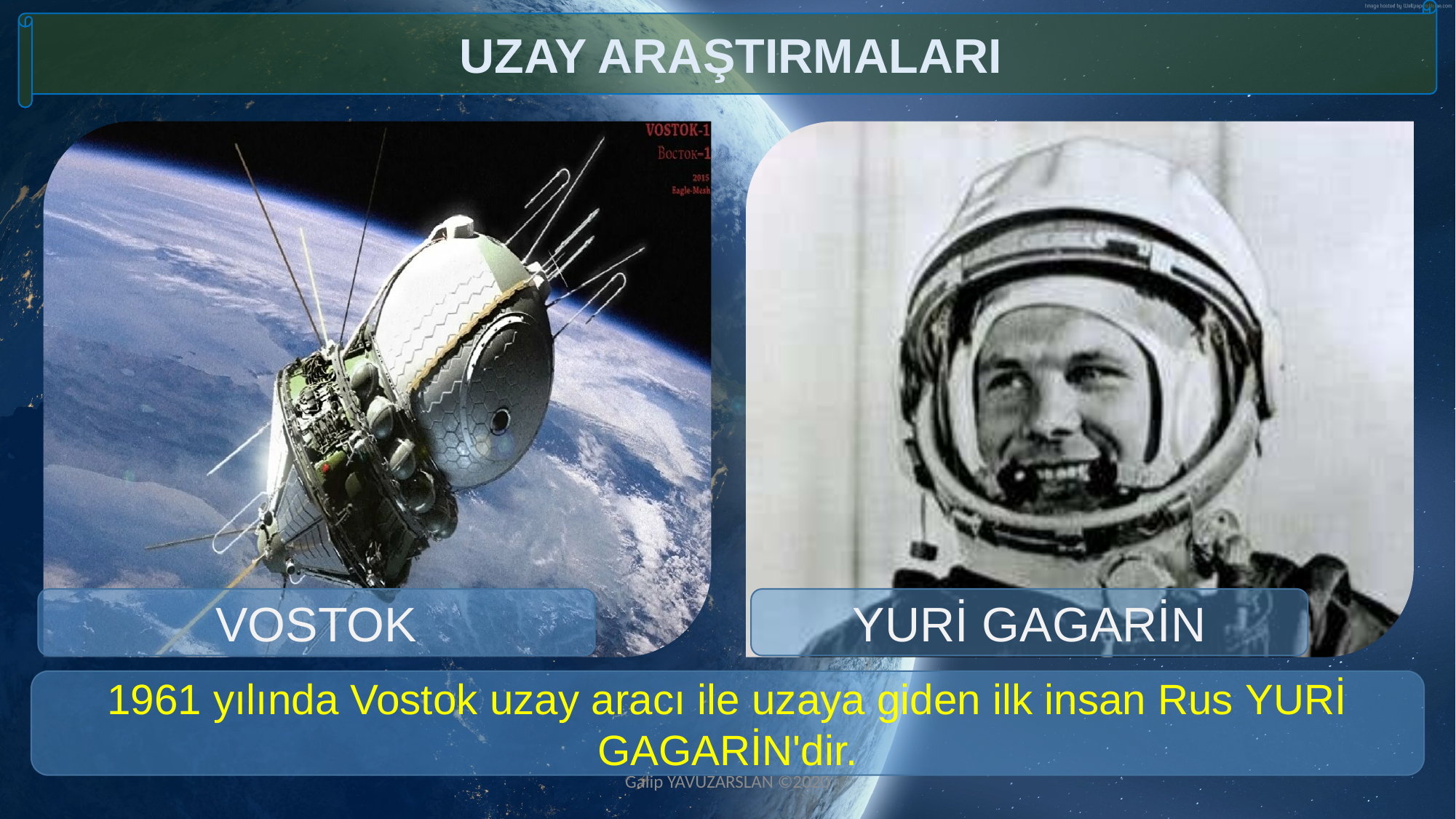

UZAY ARAŞTIRMALARI

YURİ GAGARİN
VOSTOK
1961 yılında Vostok uzay aracı ile uzaya giden ilk insan Rus YURİ GAGARİN'dir.
Galip YAVUZARSLAN ©2020